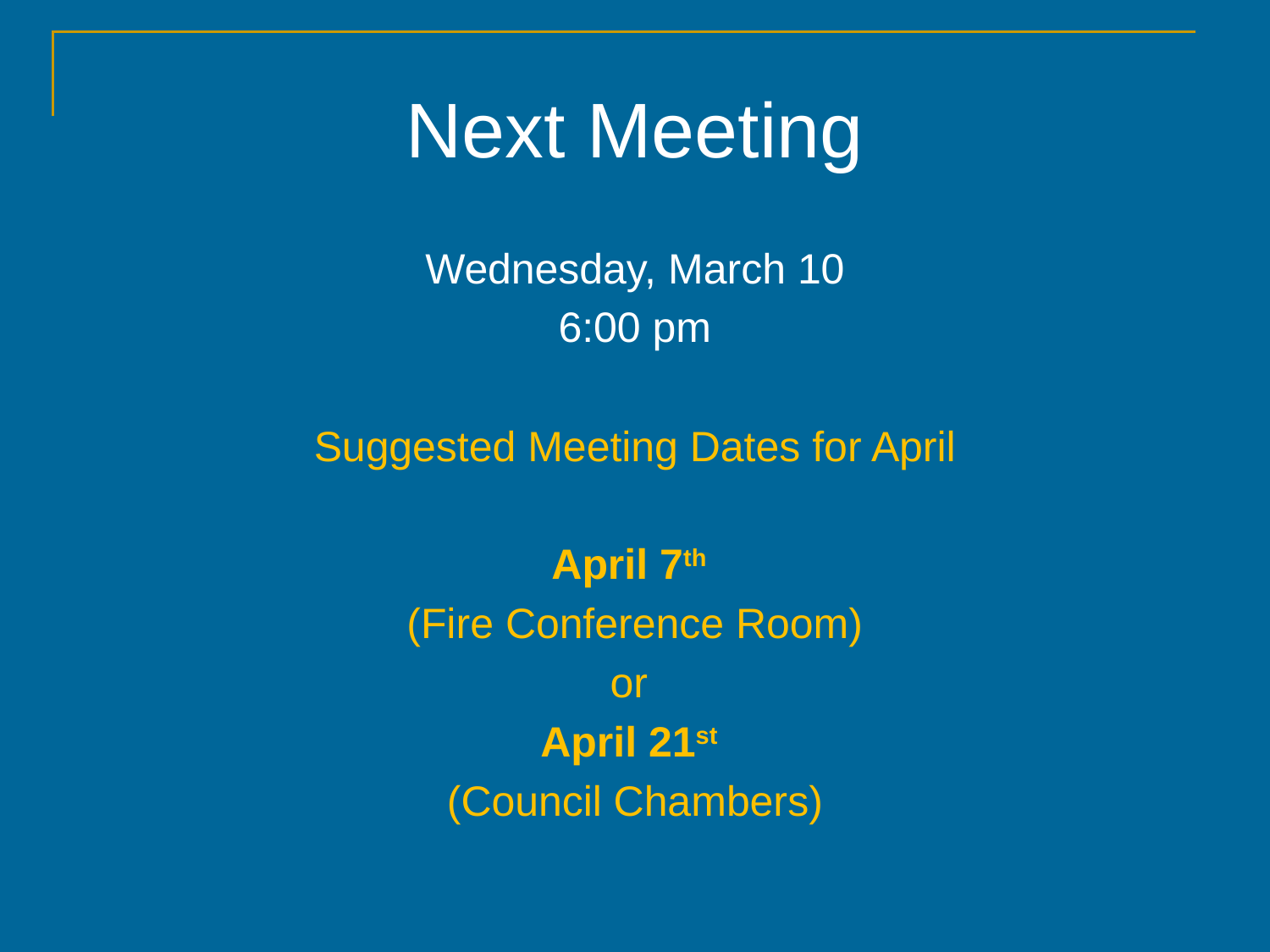

Next Meeting

Wednesday, March 10
6:00 pm

Suggested Meeting Dates for April

April 7th
(Fire Conference Room)
or
April 21st
(Council Chambers)